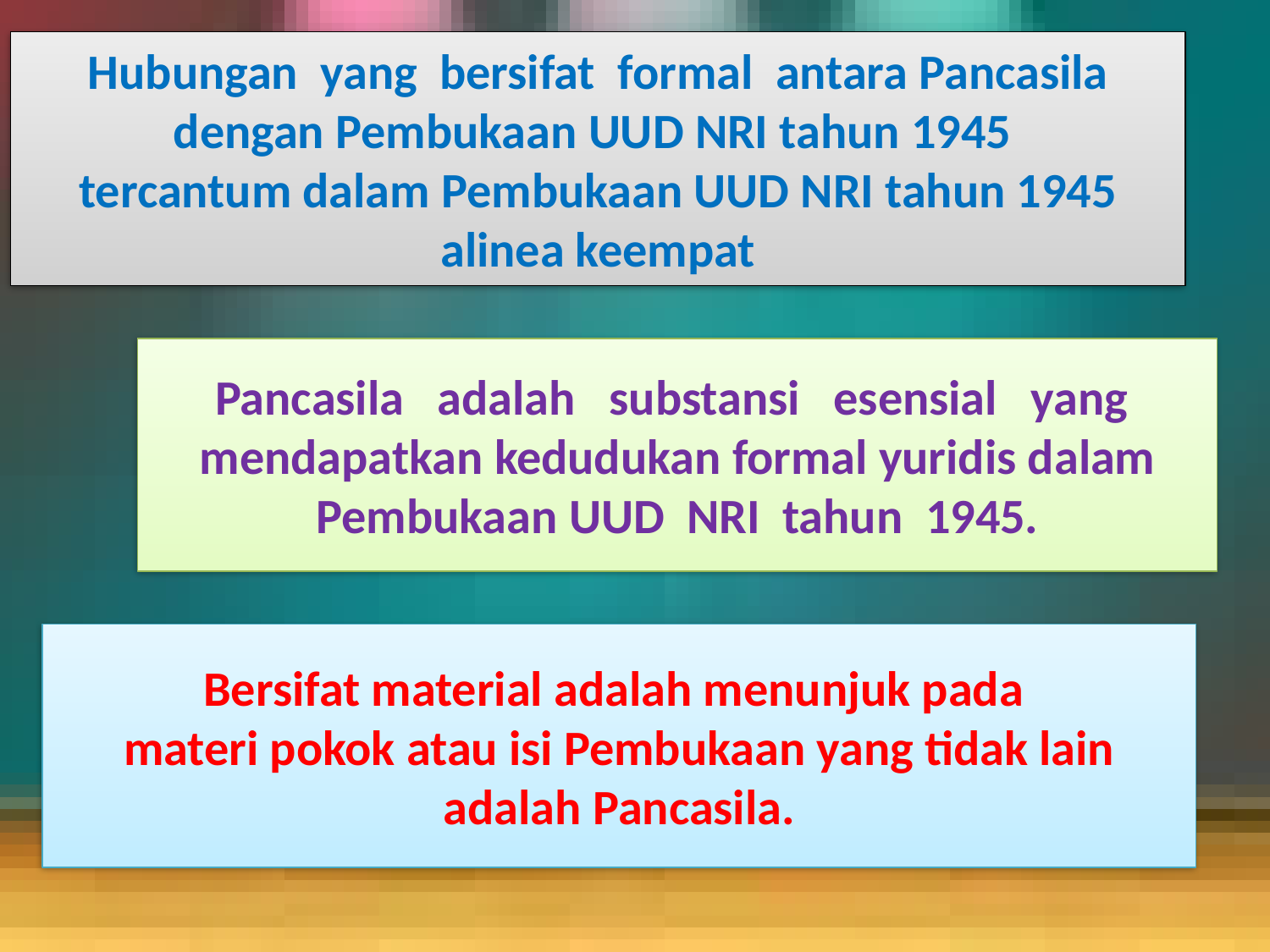

Hubungan  yang  bersifat  formal  antara Pancasila dengan Pembukaan UUD NRI tahun 1945
tercantum dalam Pembukaan UUD NRI tahun 1945 alinea keempat
Pancasila   adalah   substansi   esensial   yang
mendapatkan kedudukan formal yuridis dalam Pembukaan UUD  NRI  tahun  1945.
Bersifat material adalah menunjuk pada
materi pokok atau isi Pembukaan yang tidak lain adalah Pancasila.